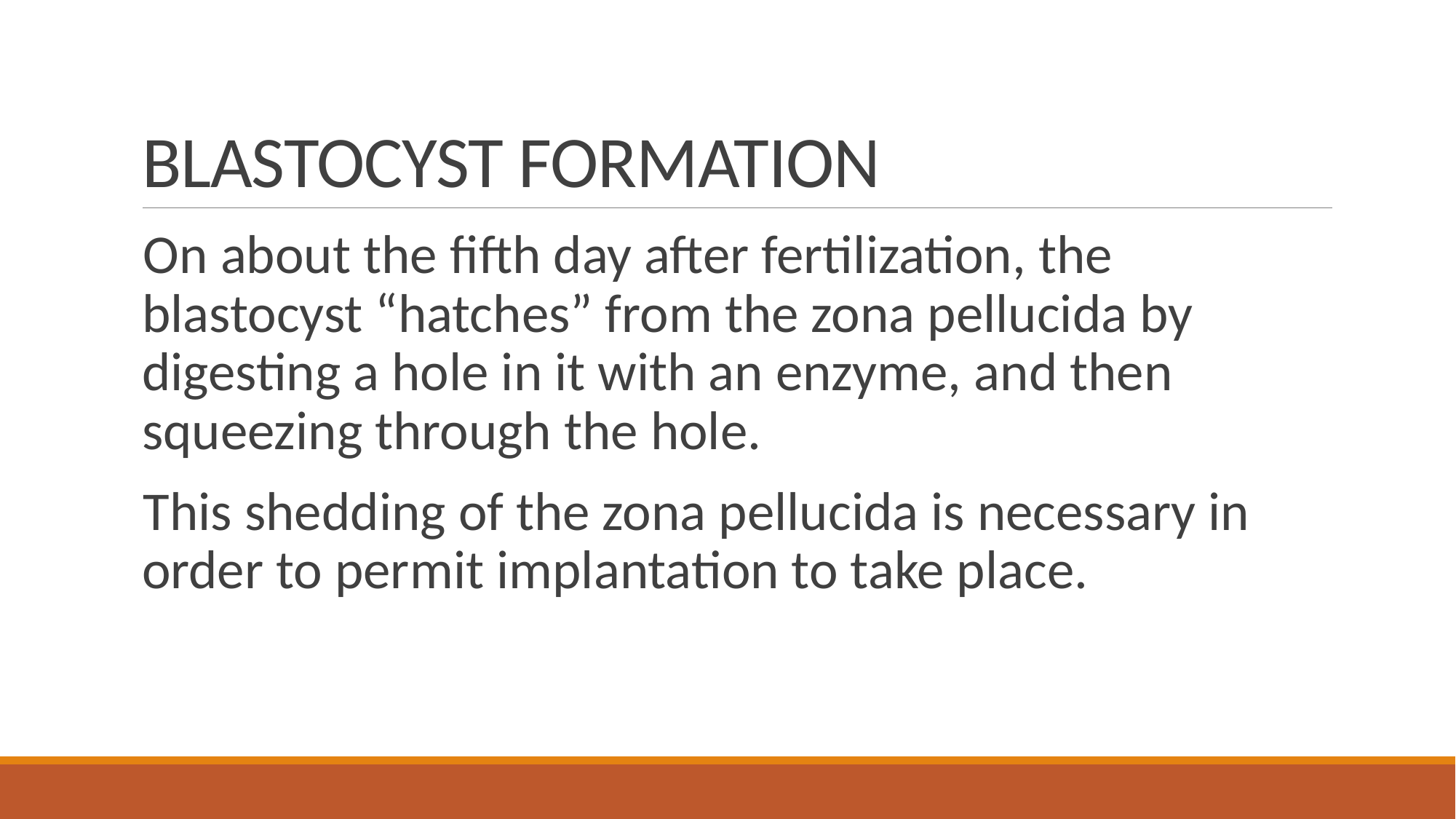

# BLASTOCYST FORMATION
On about the ﬁfth day after fertilization, the blastocyst “hatches” from the zona pellucida by digesting a hole in it with an enzyme, and then squeezing through the hole.
This shedding of the zona pellucida is necessary in order to permit implantation to take place.